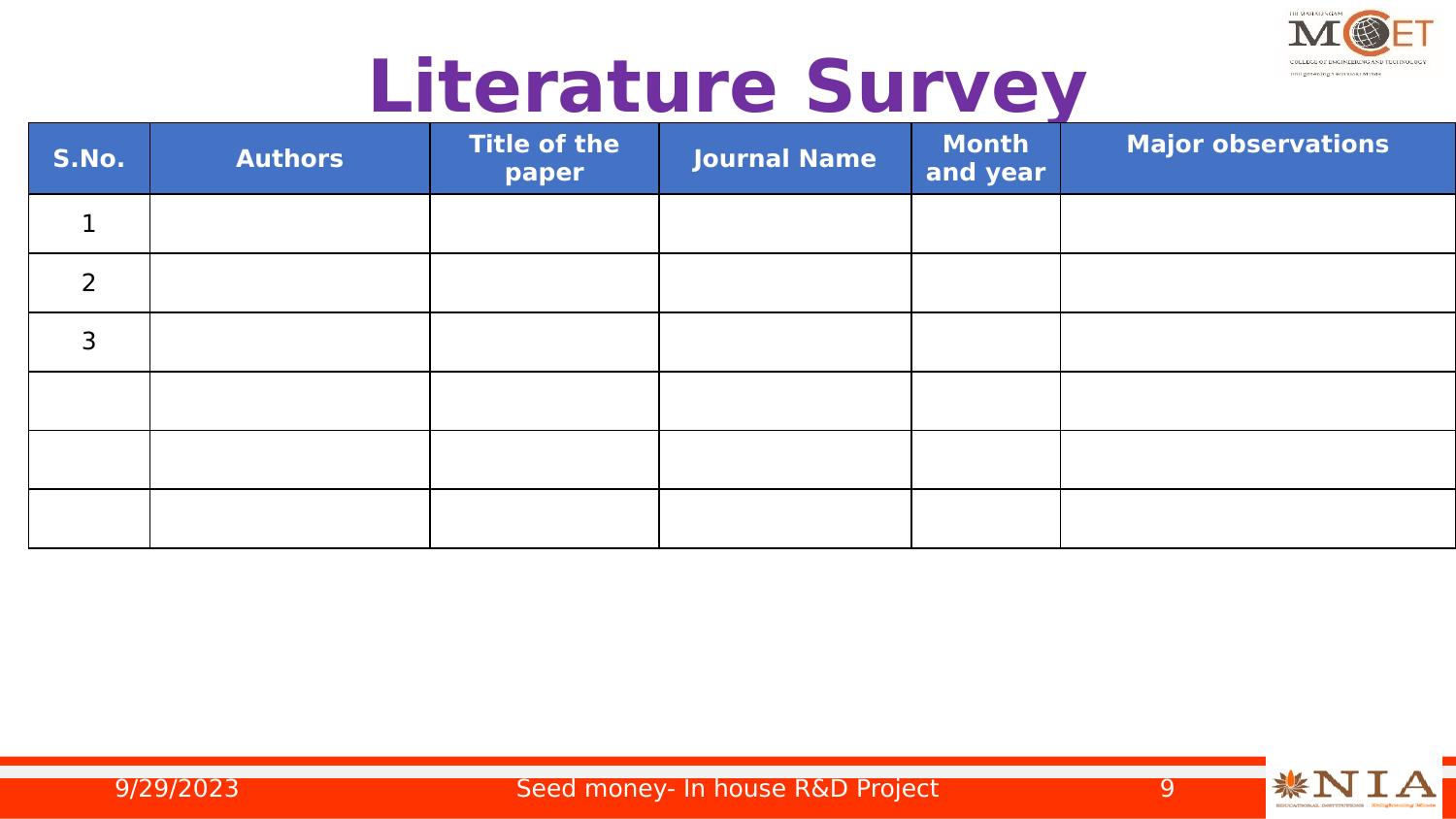

# Literature Survey
| S.No. | Authors | Title of the paper | Journal Name | Month and year | Major observations |
| --- | --- | --- | --- | --- | --- |
| 1 |  |  |  |  |  |
| 2 |  |  |  |  |  |
| 3 |  |  |  |  |  |
|  |  |  |  |  |  |
|  |  |  |  |  |  |
|  |  |  |  |  |  |
9/29/2023
Seed money- In house R&D Project
9